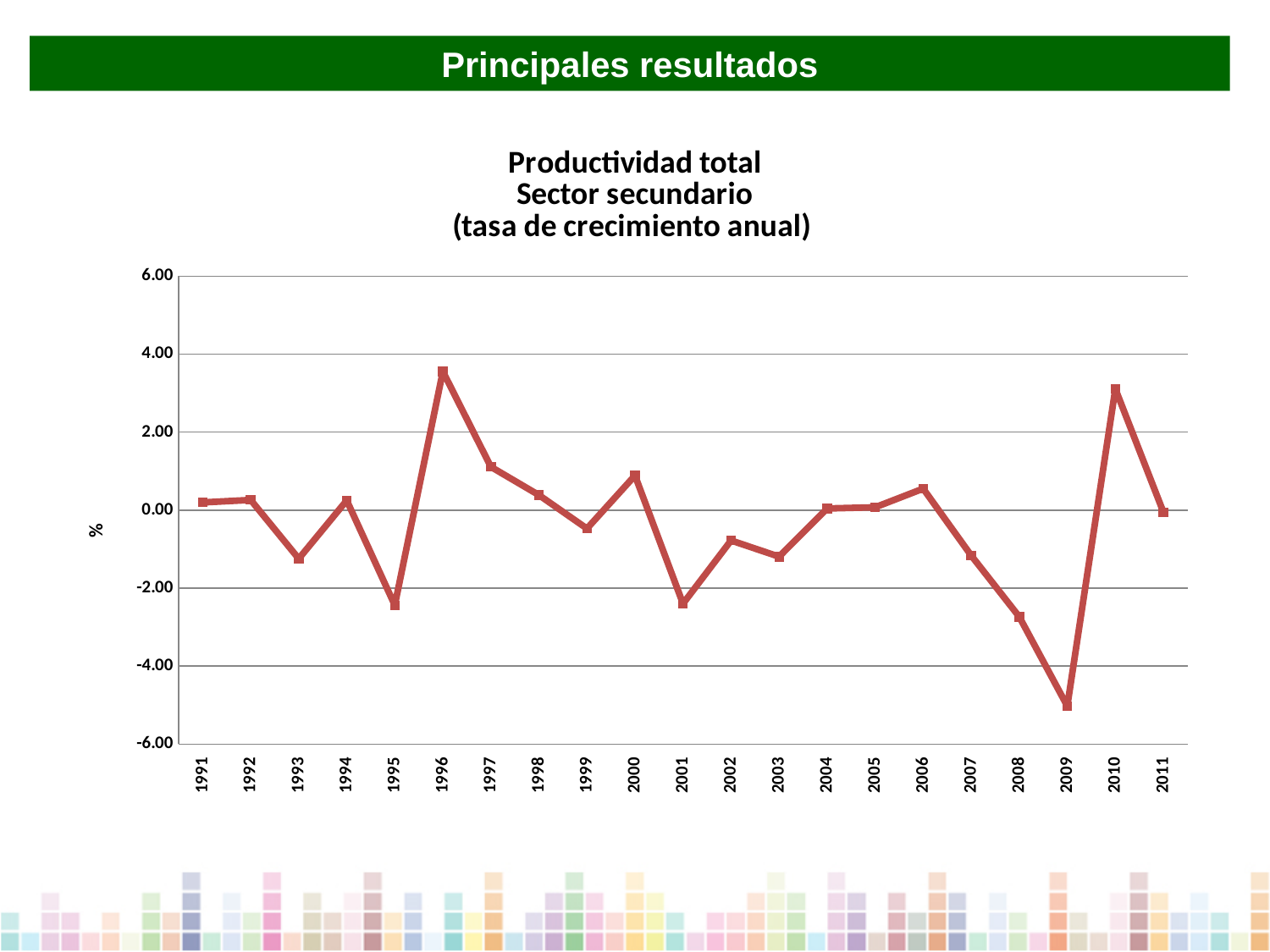

Principales resultados

### Chart: Productividad total
Sector secundario
(tasa de crecimiento anual)

| Category | Productividad total (PTF) |
|---|---|
| 1991 | 0.19561294550463343 |
| 1992 | 0.2593638739647091 |
| 1993 | -1.247130916900792 |
| 1994 | 0.2462249399880179 |
| 1995 | -2.4401299266892984 |
| 1996 | 3.5566473095285334 |
| 1997 | 1.1073936387314918 |
| 1998 | 0.384109701106817 |
| 1999 | -0.47432041862236135 |
| 2000 | 0.8860472034706236 |
| 2001 | -2.400332680107743 |
| 2002 | -0.7802081302249184 |
| 2003 | -1.195418103188305 |
| 2004 | 0.040135817756600474 |
| 2005 | 0.07148049048329952 |
| 2006 | 0.5486895407244976 |
| 2007 | -1.1662247721054413 |
| 2008 | -2.7380011689416692 |
| 2009 | -5.0268753640763055 |
| 2010 | 3.1091549482604255 |
| 2011 | -0.05258482409468691 |